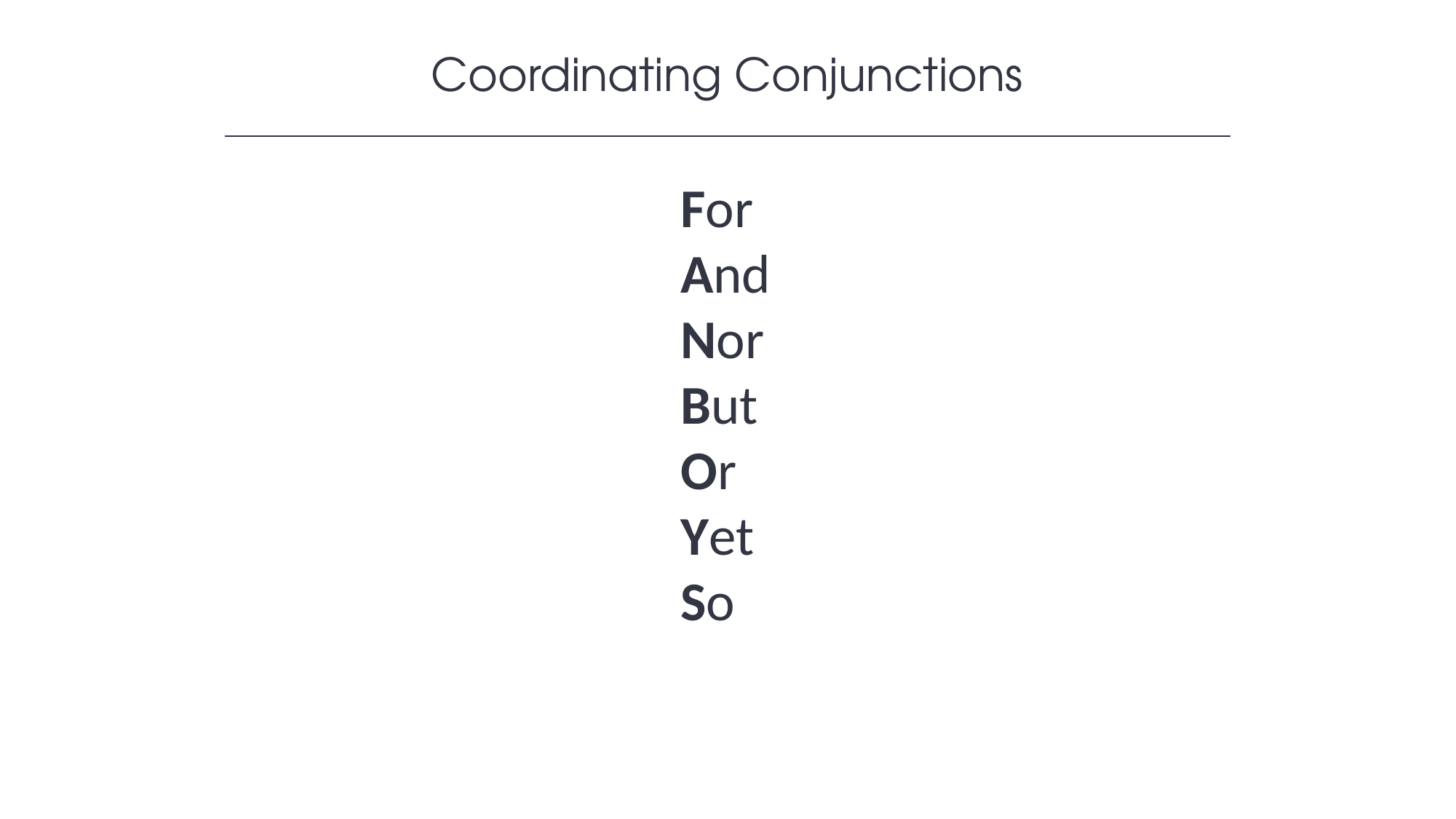

Coordinating Conjunctions
HAWKES LEARNING
For
And
Nor
But
Or
Yet
So